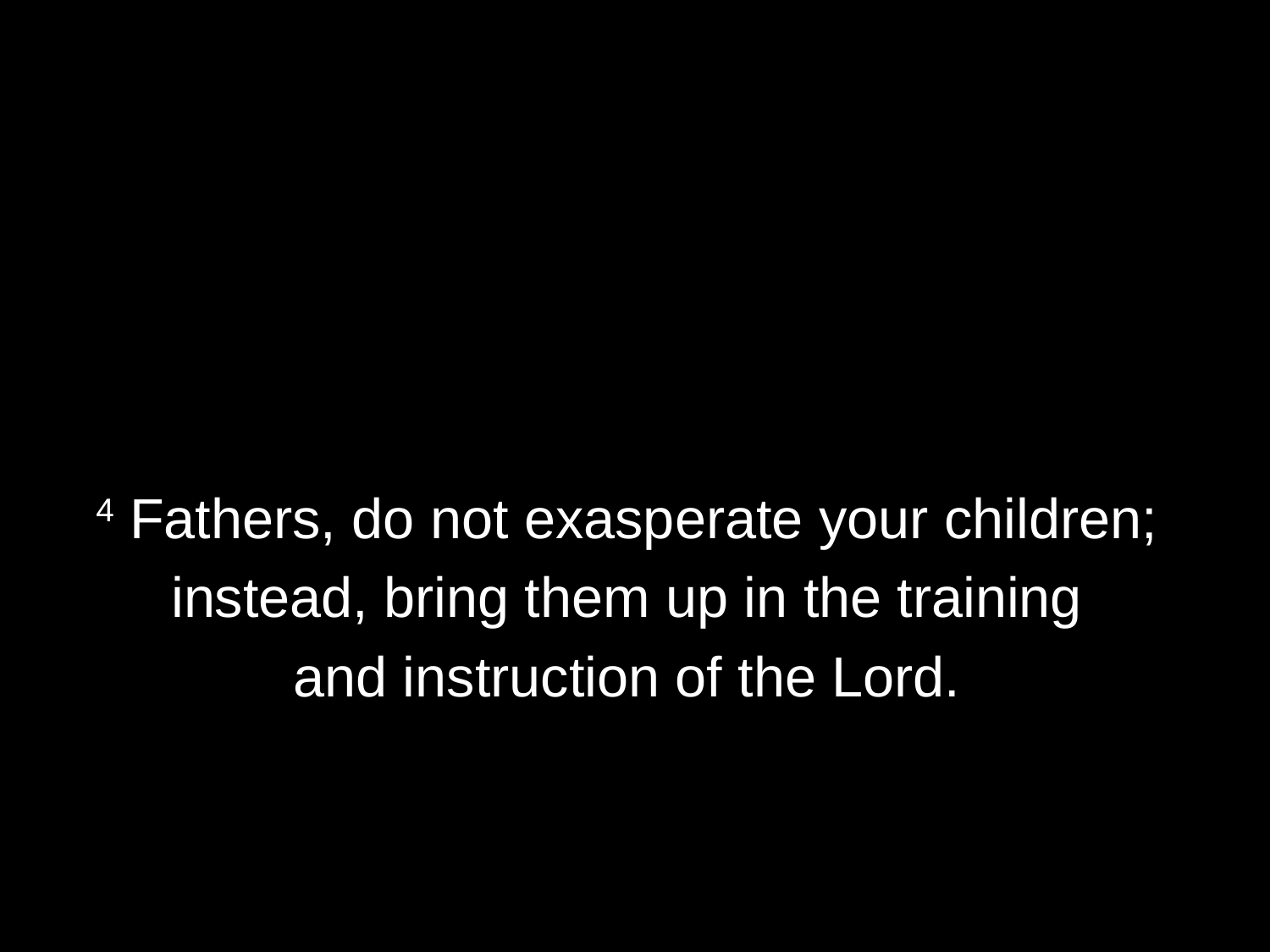

4 Fathers, do not exasperate your children;
instead, bring them up in the training
and instruction of the Lord.